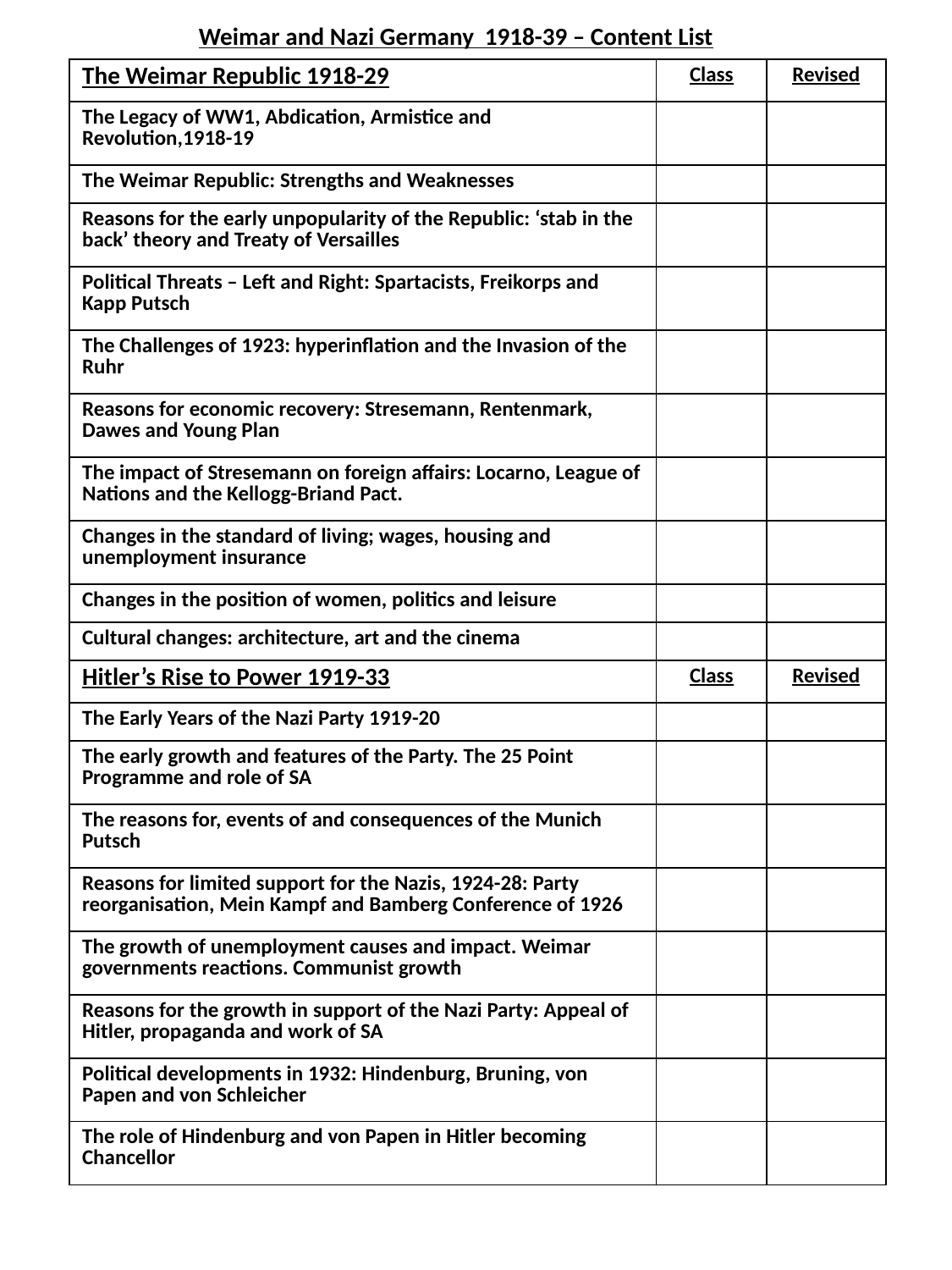

Weimar and Nazi Germany  1918-39 – Content List
| The Weimar Republic 1918-29 | Class | Revised |
| --- | --- | --- |
| The Legacy of WW1, Abdication, Armistice and Revolution,1918-19 |  |  |
| The Weimar Republic: Strengths and Weaknesses |  |  |
| Reasons for the early unpopularity of the Republic: ‘stab in the back’ theory and Treaty of Versailles |  |  |
| Political Threats – Left and Right: Spartacists, Freikorps and Kapp Putsch |  |  |
| The Challenges of 1923: hyperinflation and the Invasion of the Ruhr |  |  |
| Reasons for economic recovery: Stresemann, Rentenmark, Dawes and Young Plan |  |  |
| The impact of Stresemann on foreign affairs: Locarno, League of Nations and the Kellogg-Briand Pact. |  |  |
| Changes in the standard of living; wages, housing and unemployment insurance |  |  |
| Changes in the position of women, politics and leisure |  |  |
| Cultural changes: architecture, art and the cinema |  |  |
| Hitler’s Rise to Power 1919-33 | Class | Revised |
| The Early Years of the Nazi Party 1919-20 |  |  |
| The early growth and features of the Party. The 25 Point Programme and role of SA |  |  |
| The reasons for, events of and consequences of the Munich Putsch |  |  |
| Reasons for limited support for the Nazis, 1924-28: Party reorganisation, Mein Kampf and Bamberg Conference of 1926 |  |  |
| The growth of unemployment causes and impact. Weimar governments reactions. Communist growth |  |  |
| Reasons for the growth in support of the Nazi Party: Appeal of Hitler, propaganda and work of SA |  |  |
| Political developments in 1932: Hindenburg, Bruning, von Papen and von Schleicher |  |  |
| The role of Hindenburg and von Papen in Hitler becoming Chancellor |  |  |